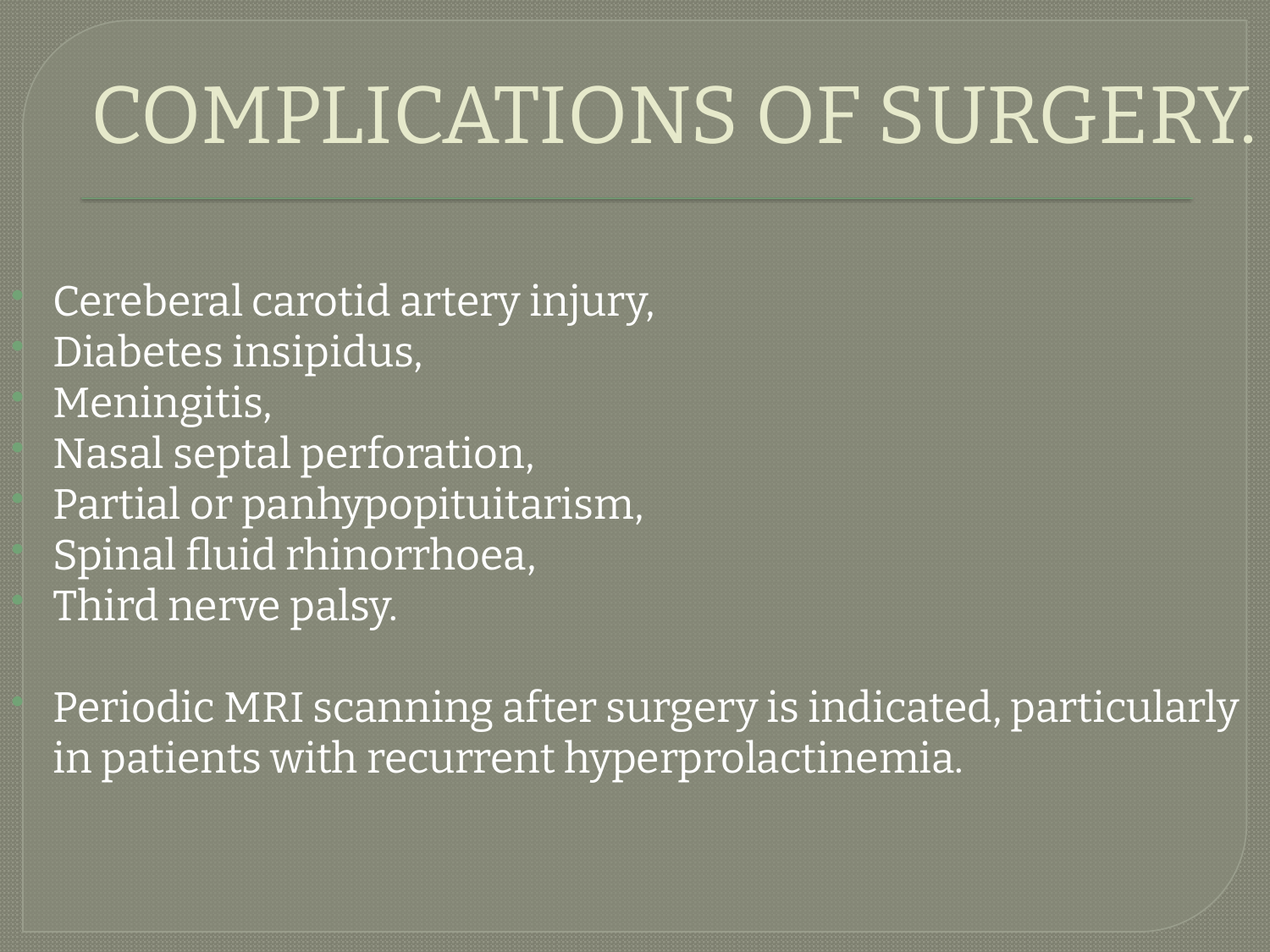

# COMPLICATIONS OF SURGERY.

Cereberal carotid artery injury,
Diabetes insipidus,
Meningitis,
Nasal septal perforation,
Partial or panhypopituitarism,
Spinal fluid rhinorrhoea,
Third nerve palsy.

Periodic MRI scanning after surgery is indicated, particularly in patients with recurrent hyperprolactinemia.